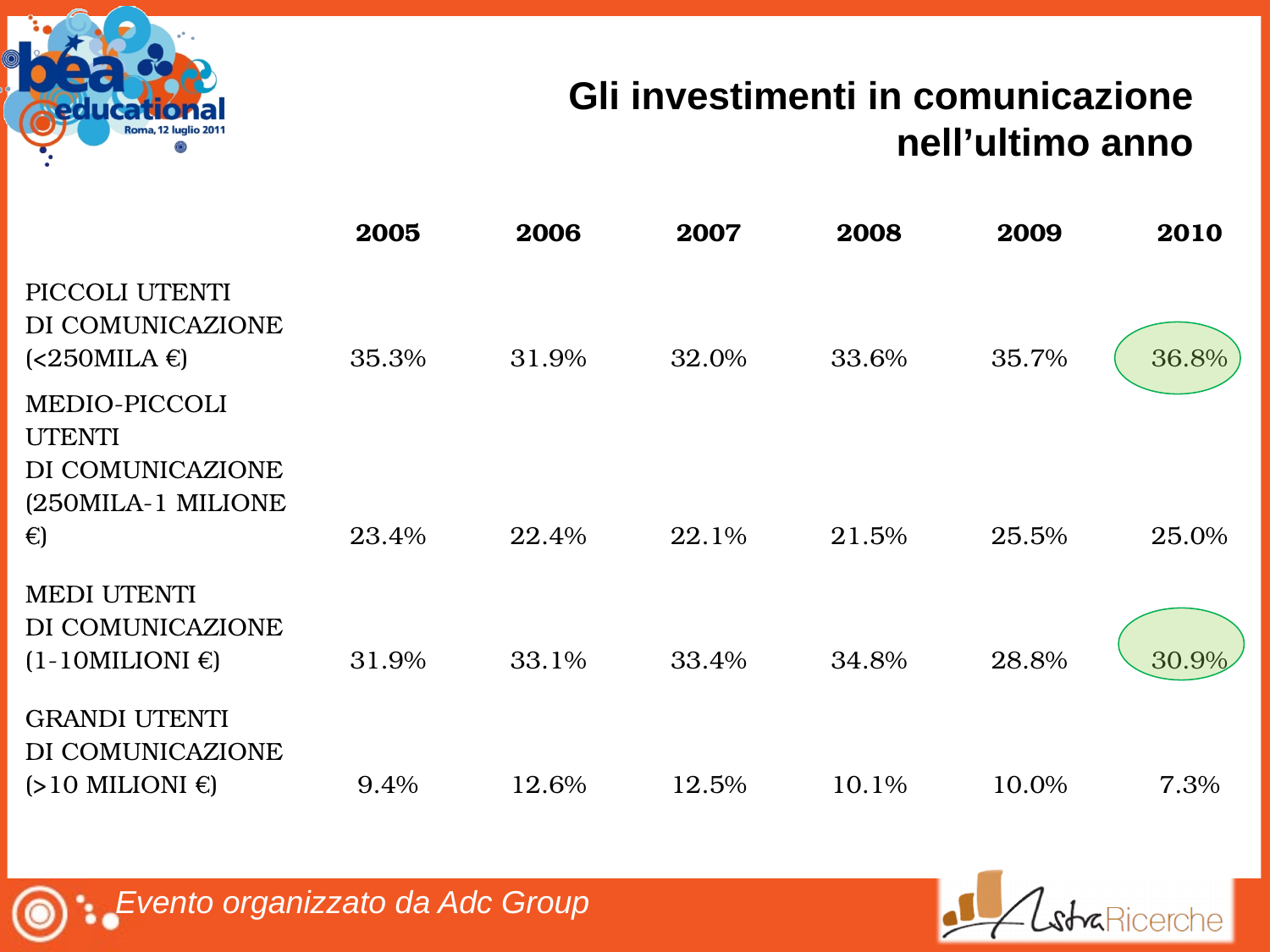

# Gli investimenti in comunicazione nell’ultimo anno
|  | 2005 | 2006 | 2007 | 2008 | 2009 | 2010 |
| --- | --- | --- | --- | --- | --- | --- |
| PICCOLI UTENTI DI COMUNICAZIONE (<250MILA €) | 35.3% | 31.9% | 32.0% | 33.6% | 35.7% | 36.8% |
| MEDIO-PICCOLI UTENTI DI COMUNICAZIONE (250MILA-1 MILIONE €) | 23.4% | 22.4% | 22.1% | 21.5% | 25.5% | 25.0% |
| MEDI UTENTI DI COMUNICAZIONE (1-10MILIONI €) | 31.9% | 33.1% | 33.4% | 34.8% | 28.8% | 30.9% |
| GRANDI UTENTI DI COMUNICAZIONE (>10 MILIONI €) | 9.4% | 12.6% | 12.5% | 10.1% | 10.0% | 7.3% |